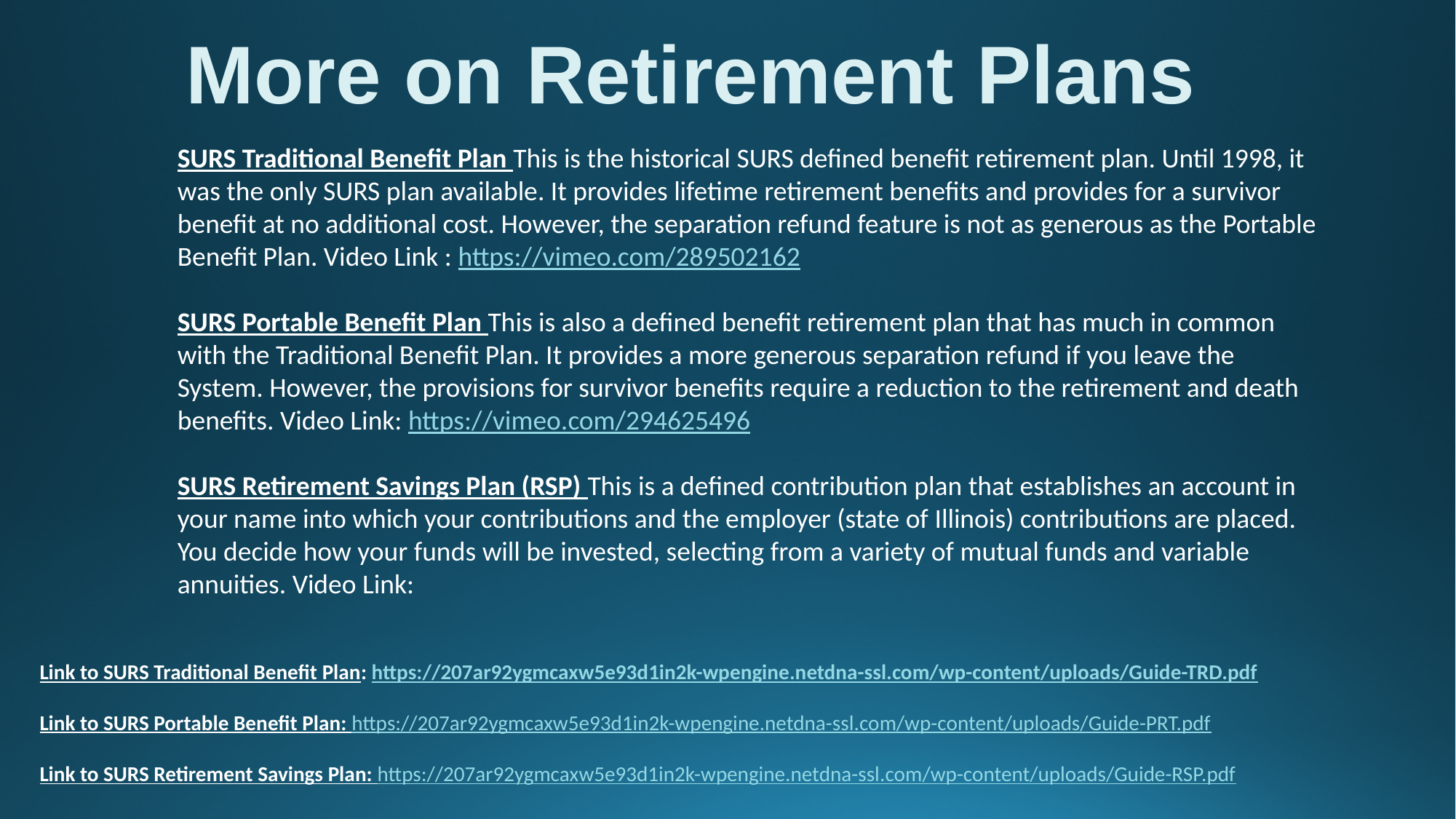

More on Retirement Plans
SURS Traditional Benefit Plan This is the historical SURS defined benefit retirement plan. Until 1998, it was the only SURS plan available. It provides lifetime retirement benefits and provides for a survivor benefit at no additional cost. However, the separation refund feature is not as generous as the Portable Benefit Plan. Video Link : https://vimeo.com/289502162

SURS Portable Benefit Plan This is also a defined benefit retirement plan that has much in common with the Traditional Benefit Plan. It provides a more generous separation refund if you leave the System. However, the provisions for survivor benefits require a reduction to the retirement and death benefits. Video Link: https://vimeo.com/294625496

SURS Retirement Savings Plan (RSP) This is a defined contribution plan that establishes an account in your name into which your contributions and the employer (state of Illinois) contributions are placed. You decide how your funds will be invested, selecting from a variety of mutual funds and variable annuities. Video Link:
Link to SURS Traditional Benefit Plan: https://207ar92ygmcaxw5e93d1in2k-wpengine.netdna-ssl.com/wp-content/uploads/Guide-TRD.pdf

Link to SURS Portable Benefit Plan: https://207ar92ygmcaxw5e93d1in2k-wpengine.netdna-ssl.com/wp-content/uploads/Guide-PRT.pdf

Link to SURS Retirement Savings Plan: https://207ar92ygmcaxw5e93d1in2k-wpengine.netdna-ssl.com/wp-content/uploads/Guide-RSP.pdf